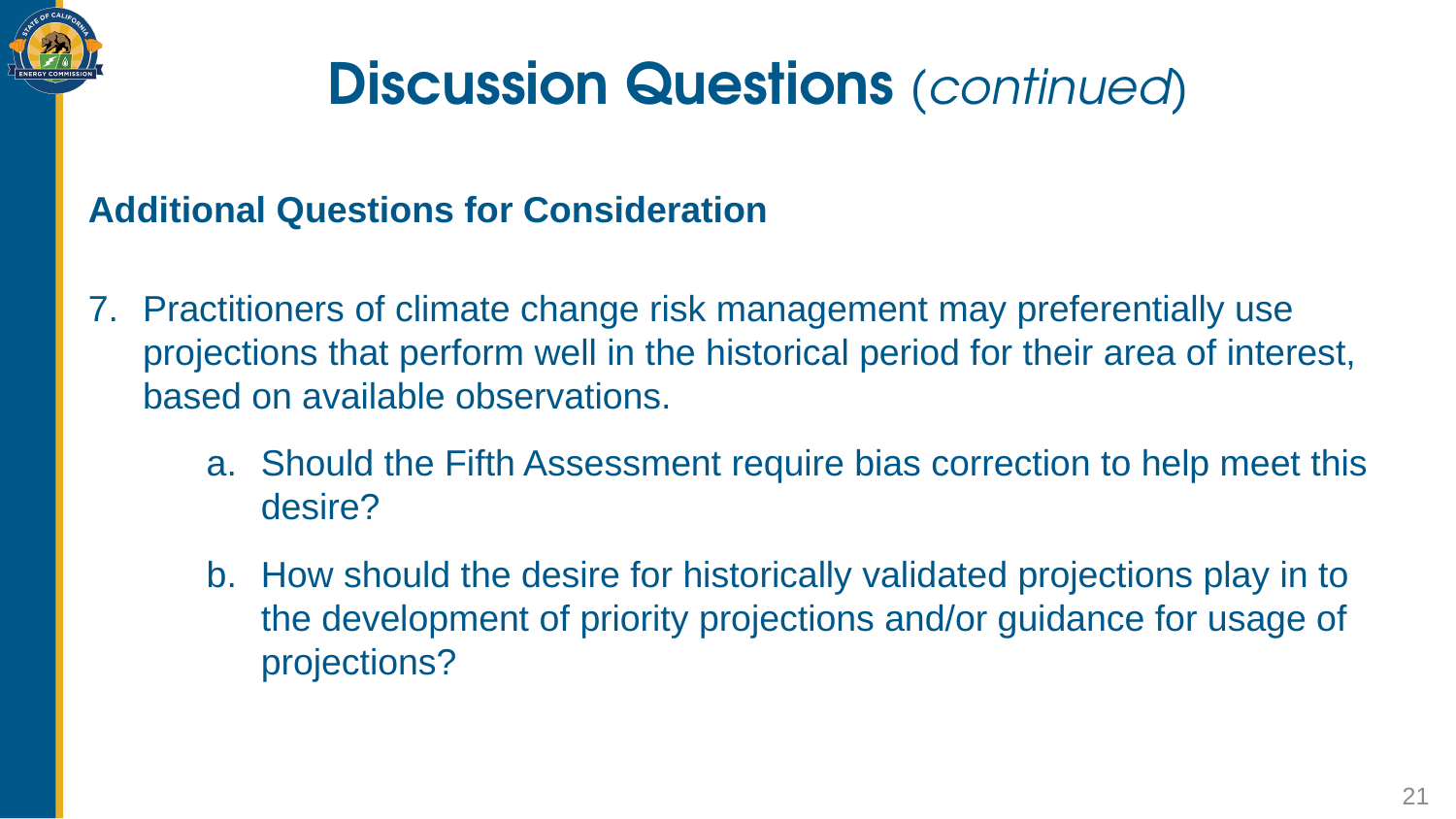

# Discussion Questions (continued)
Additional Questions for Consideration

Practitioners of climate change risk management may preferentially use projections that perform well in the historical period for their area of interest, based on available observations.
Should the Fifth Assessment require bias correction to help meet this desire?
How should the desire for historically validated projections play in to the development of priority projections and/or guidance for usage of projections?

21